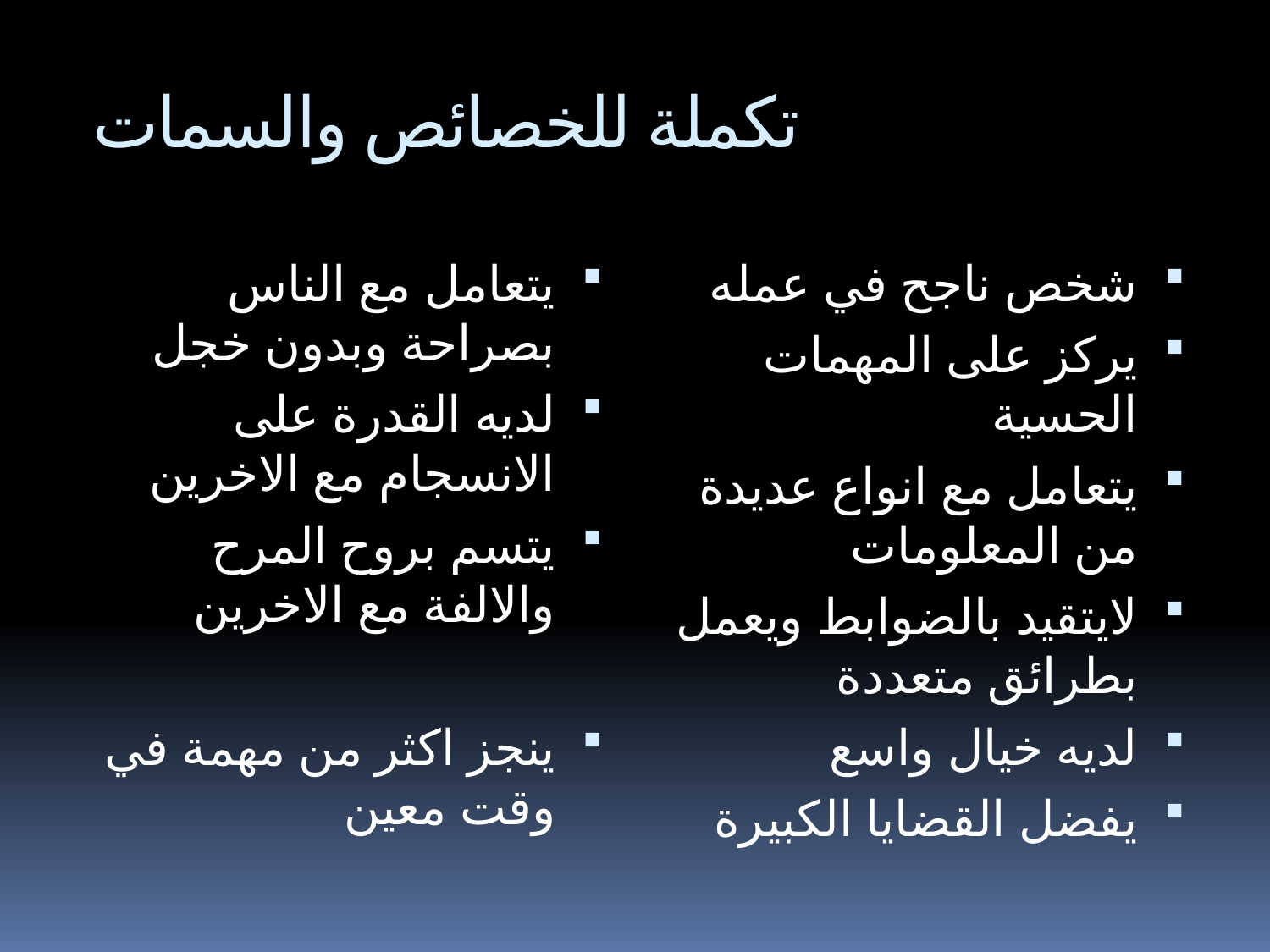

# تكملة للخصائص والسمات
يتعامل مع الناس بصراحة وبدون خجل
لديه القدرة على الانسجام مع الاخرين
يتسم بروح المرح والالفة مع الاخرين

ينجز اكثر من مهمة في وقت معين
شخص ناجح في عمله
يركز على المهمات الحسية
يتعامل مع انواع عديدة من المعلومات
لايتقيد بالضوابط ويعمل بطرائق متعددة
لديه خيال واسع
يفضل القضايا الكبيرة